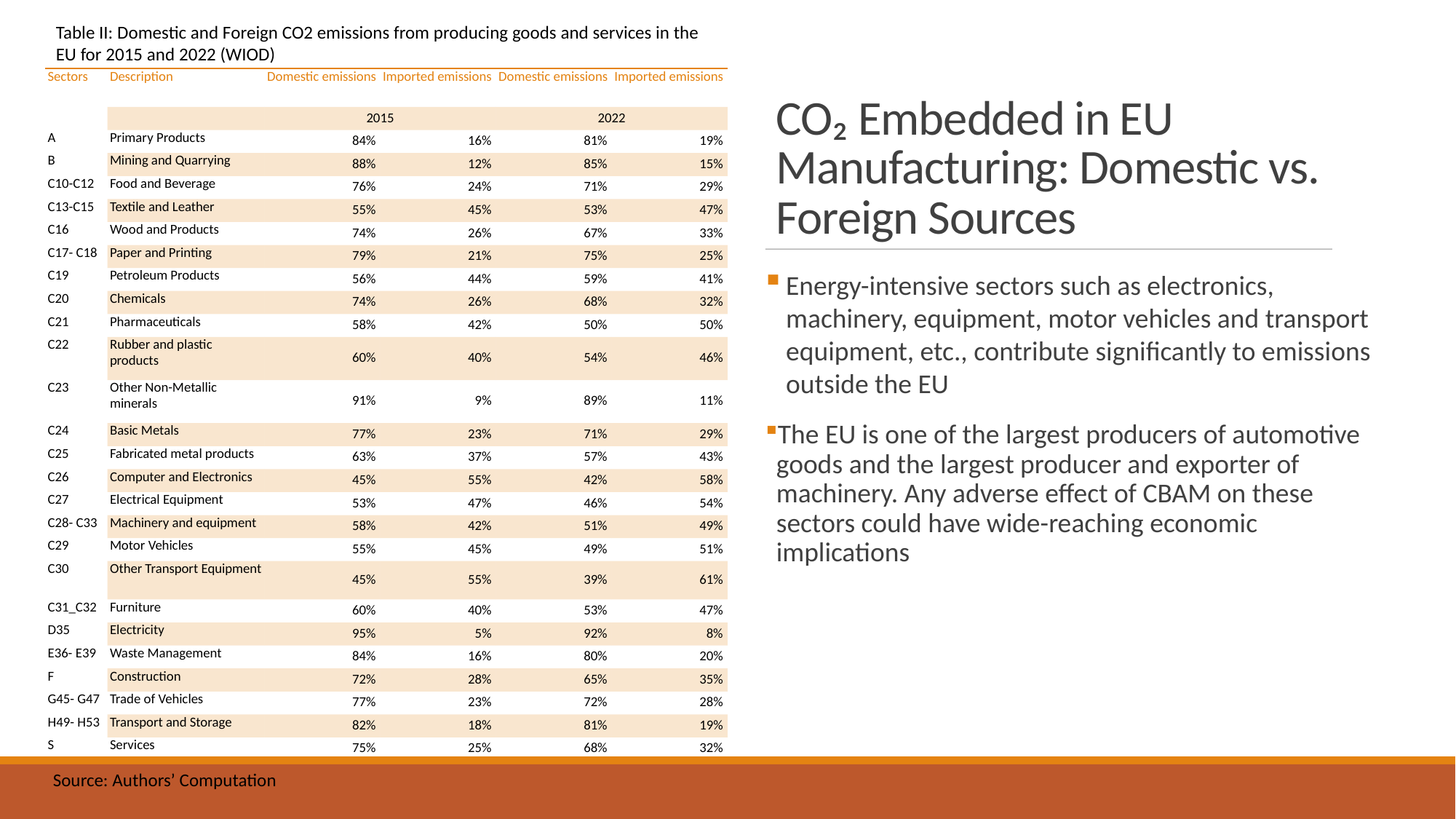

Table II: Domestic and Foreign CO2 emissions from producing goods and services in the EU for 2015 and 2022 (WIOD)
| Sectors | Description | Domestic emissions | Imported emissions | Domestic emissions | Imported emissions |
| --- | --- | --- | --- | --- | --- |
|  |  | 2015 |  | 2022 |  |
| A | Primary Products | 84% | 16% | 81% | 19% |
| B | Mining and Quarrying | 88% | 12% | 85% | 15% |
| C10-C12 | Food and Beverage | 76% | 24% | 71% | 29% |
| C13-C15 | Textile and Leather | 55% | 45% | 53% | 47% |
| C16 | Wood and Products | 74% | 26% | 67% | 33% |
| C17- C18 | Paper and Printing | 79% | 21% | 75% | 25% |
| C19 | Petroleum Products | 56% | 44% | 59% | 41% |
| C20 | Chemicals | 74% | 26% | 68% | 32% |
| C21 | Pharmaceuticals | 58% | 42% | 50% | 50% |
| C22 | Rubber and plastic products | 60% | 40% | 54% | 46% |
| C23 | Other Non-Metallic minerals | 91% | 9% | 89% | 11% |
| C24 | Basic Metals | 77% | 23% | 71% | 29% |
| C25 | Fabricated metal products | 63% | 37% | 57% | 43% |
| C26 | Computer and Electronics | 45% | 55% | 42% | 58% |
| C27 | Electrical Equipment | 53% | 47% | 46% | 54% |
| C28- C33 | Machinery and equipment | 58% | 42% | 51% | 49% |
| C29 | Motor Vehicles | 55% | 45% | 49% | 51% |
| C30 | Other Transport Equipment | 45% | 55% | 39% | 61% |
| C31\_C32 | Furniture | 60% | 40% | 53% | 47% |
| D35 | Electricity | 95% | 5% | 92% | 8% |
| E36- E39 | Waste Management | 84% | 16% | 80% | 20% |
| F | Construction | 72% | 28% | 65% | 35% |
| G45- G47 | Trade of Vehicles | 77% | 23% | 72% | 28% |
| H49- H53 | Transport and Storage | 82% | 18% | 81% | 19% |
| S | Services | 75% | 25% | 68% | 32% |
# CO₂ Embedded in EU Manufacturing: Domestic vs. Foreign Sources
Energy-intensive sectors such as electronics, machinery, equipment, motor vehicles and transport equipment, etc., contribute significantly to emissions outside the EU
The EU is one of the largest producers of automotive goods and the largest producer and exporter of machinery. Any adverse effect of CBAM on these sectors could have wide-reaching economic implications

Source: Authors’ Computation